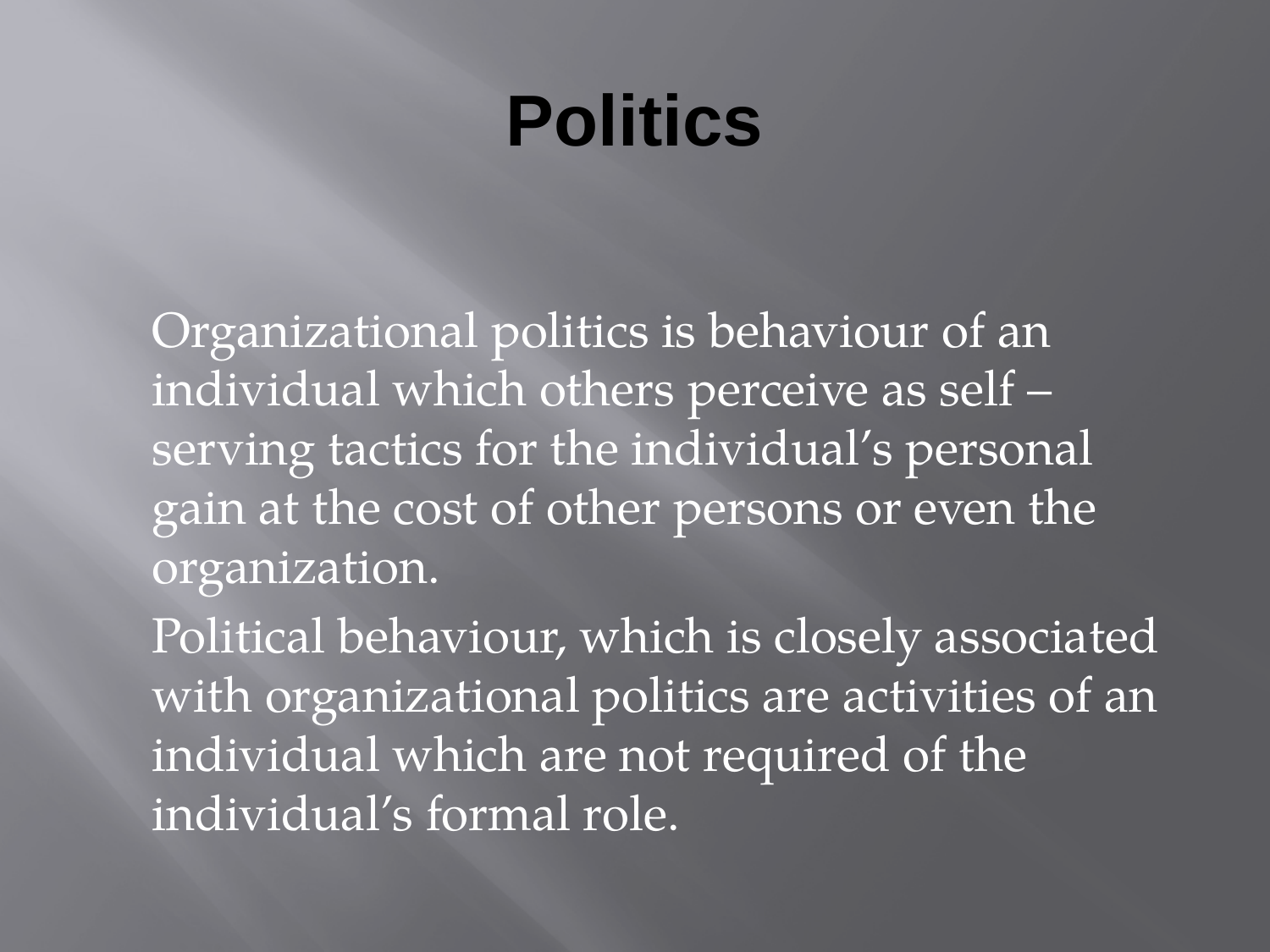

# Politics

	Organizational politics is behaviour of an individual which others perceive as self – serving tactics for the individual’s personal gain at the cost of other persons or even the organization.
	Political behaviour, which is closely associated with organizational politics are activities of an individual which are not required of the individual’s formal role.